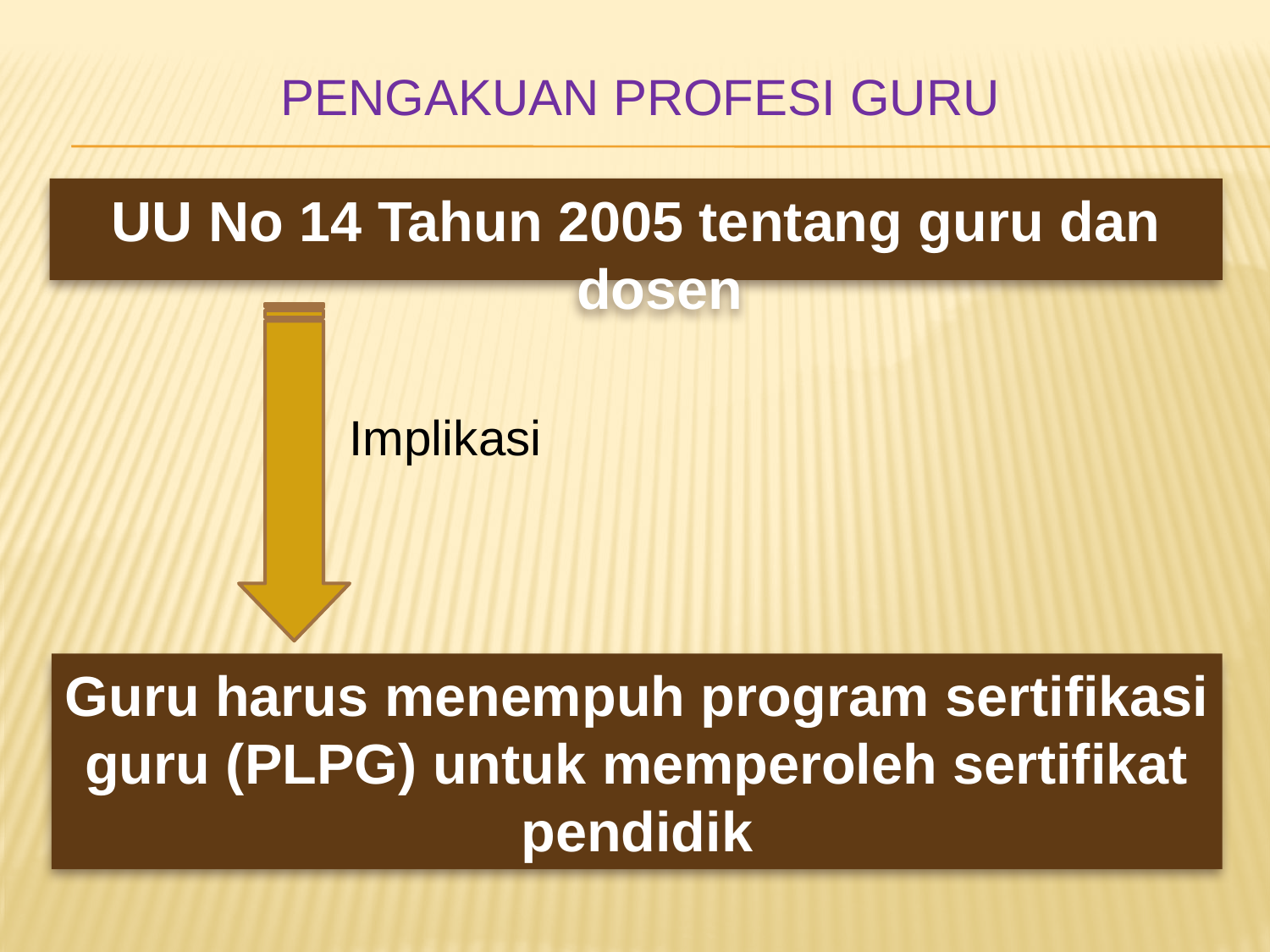

# Pengakuan profesi guru
UU No 14 Tahun 2005 tentang guru dan dosen
Implikasi

Guru harus menempuh program sertifikasi guru (PLPG) untuk memperoleh sertifikat pendidik